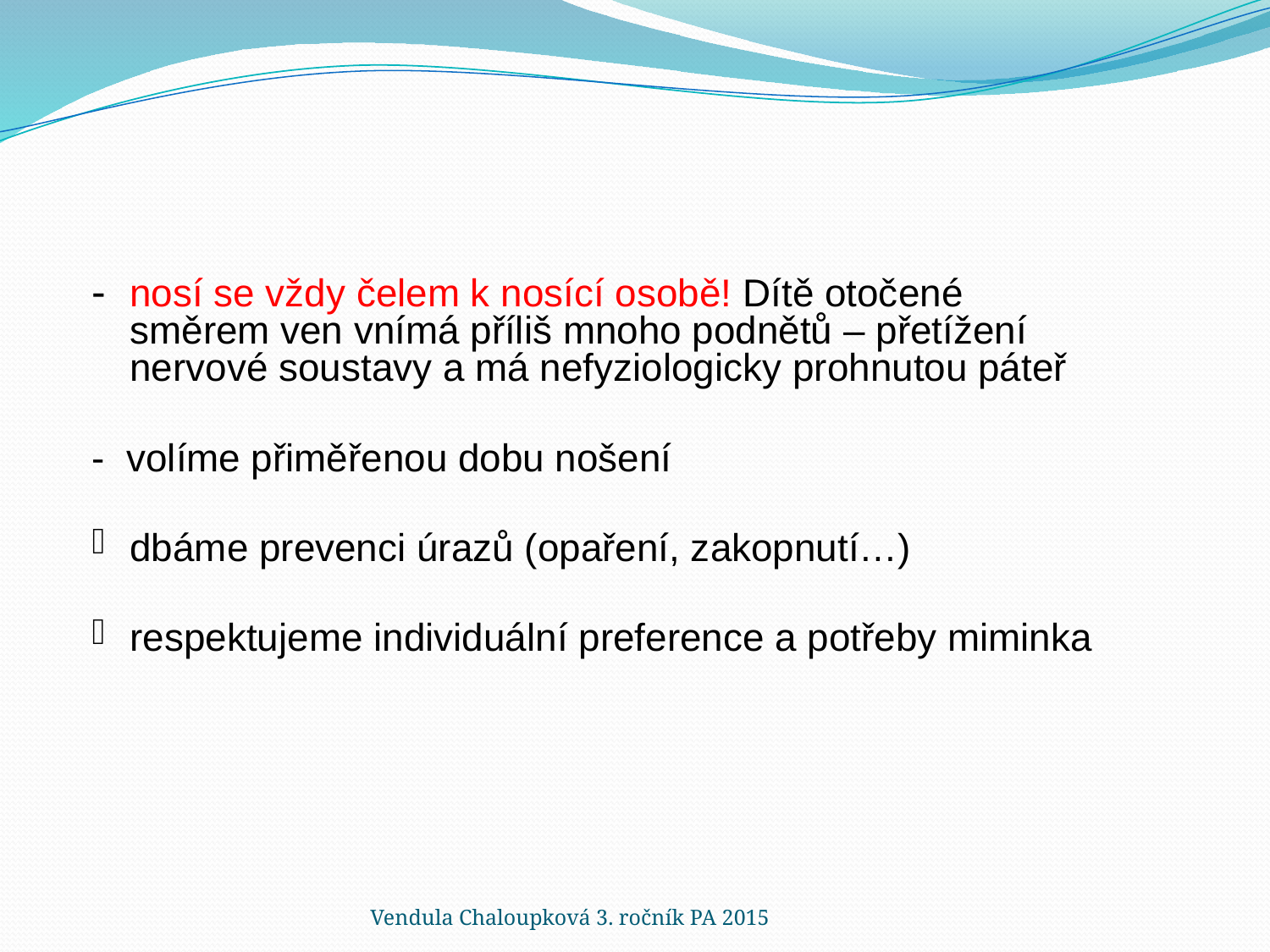

-  nosí se vždy čelem k nosící osobě! Dítě otočené směrem ven vnímá příliš mnoho podnětů – přetížení nervové soustavy a má nefyziologicky prohnutou páteř

-  volíme přiměřenou dobu nošení

dbáme prevenci úrazů (opaření, zakopnutí…)

respektujeme individuální preference a potřeby miminka

Vendula Chaloupková 3. ročník PA 2015